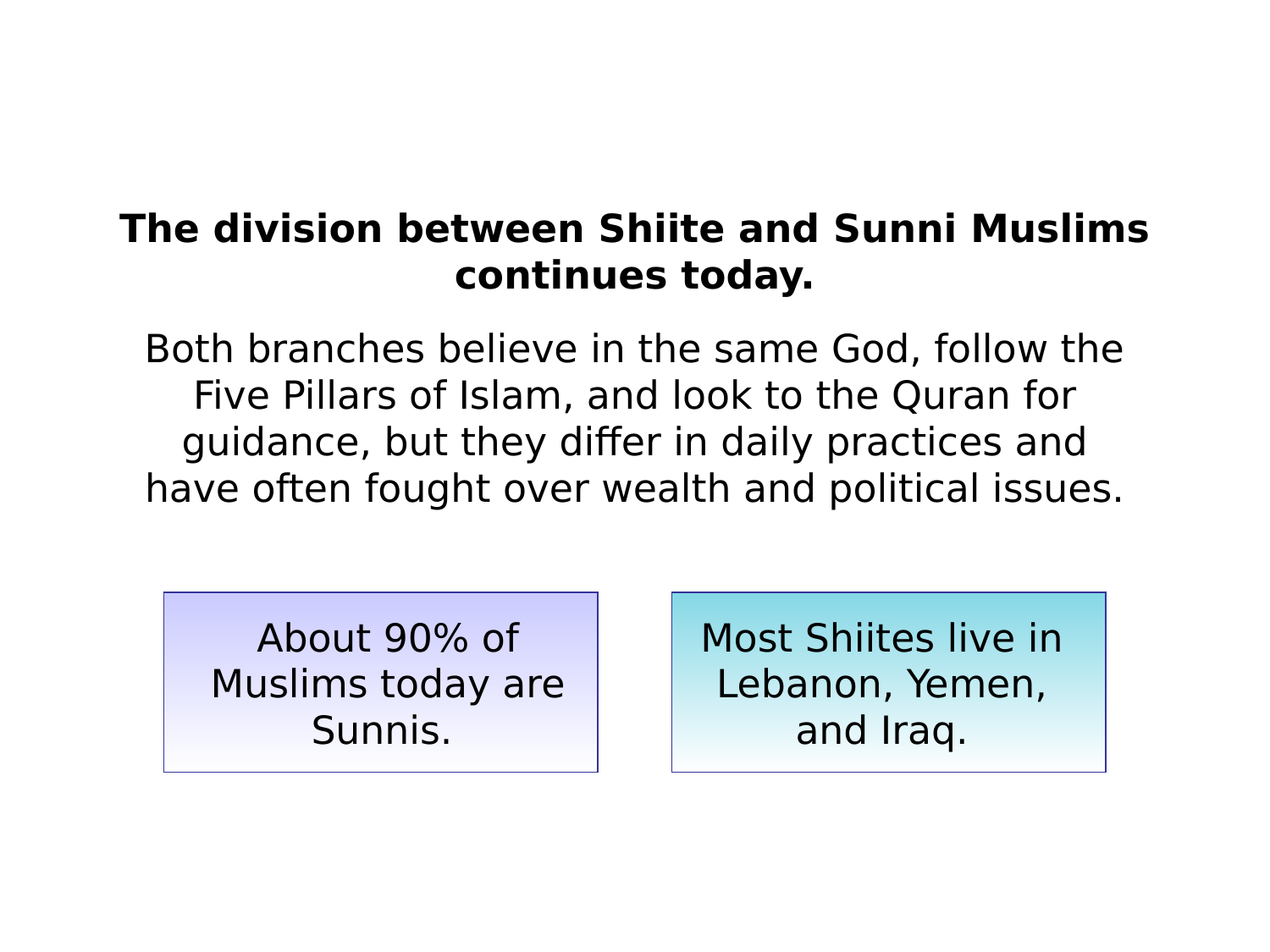

The division between Shiite and Sunni Muslims continues today.
Both branches believe in the same God, follow the Five Pillars of Islam, and look to the Quran for guidance, but they differ in daily practices and have often fought over wealth and political issues.

About 90% of Muslims today are Sunnis.
Most Shiites live in Lebanon, Yemen, and Iraq.